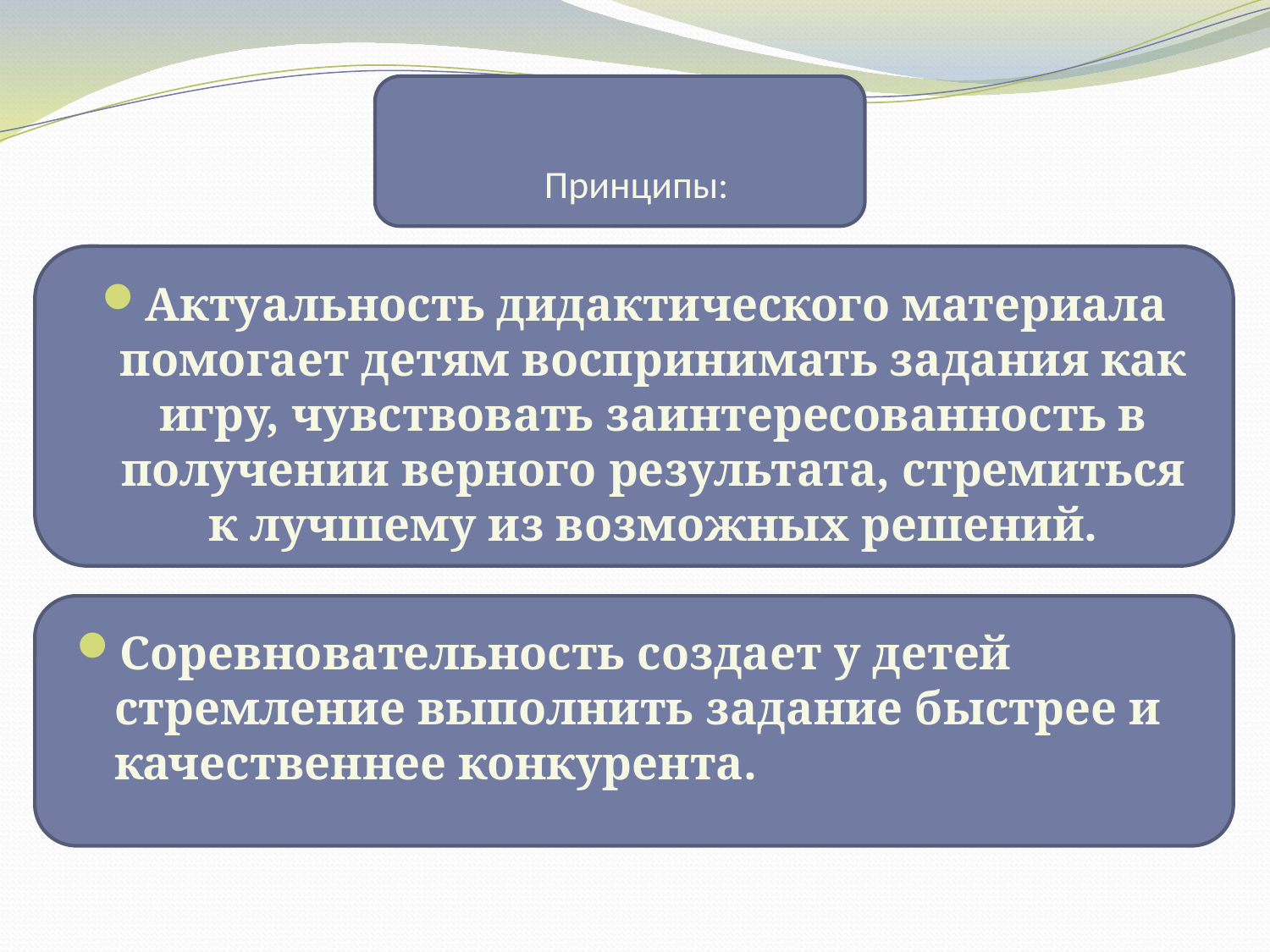

# Принципы:

Актуальность дидактического материала помогает детям воспринимать задания как игру, чувствовать заинтересованность в получении верного результата, стремиться к лучшему из возможных решений.

Соревновательность создает у детей стремление выполнить задание быстрее и качественнее конкурента.